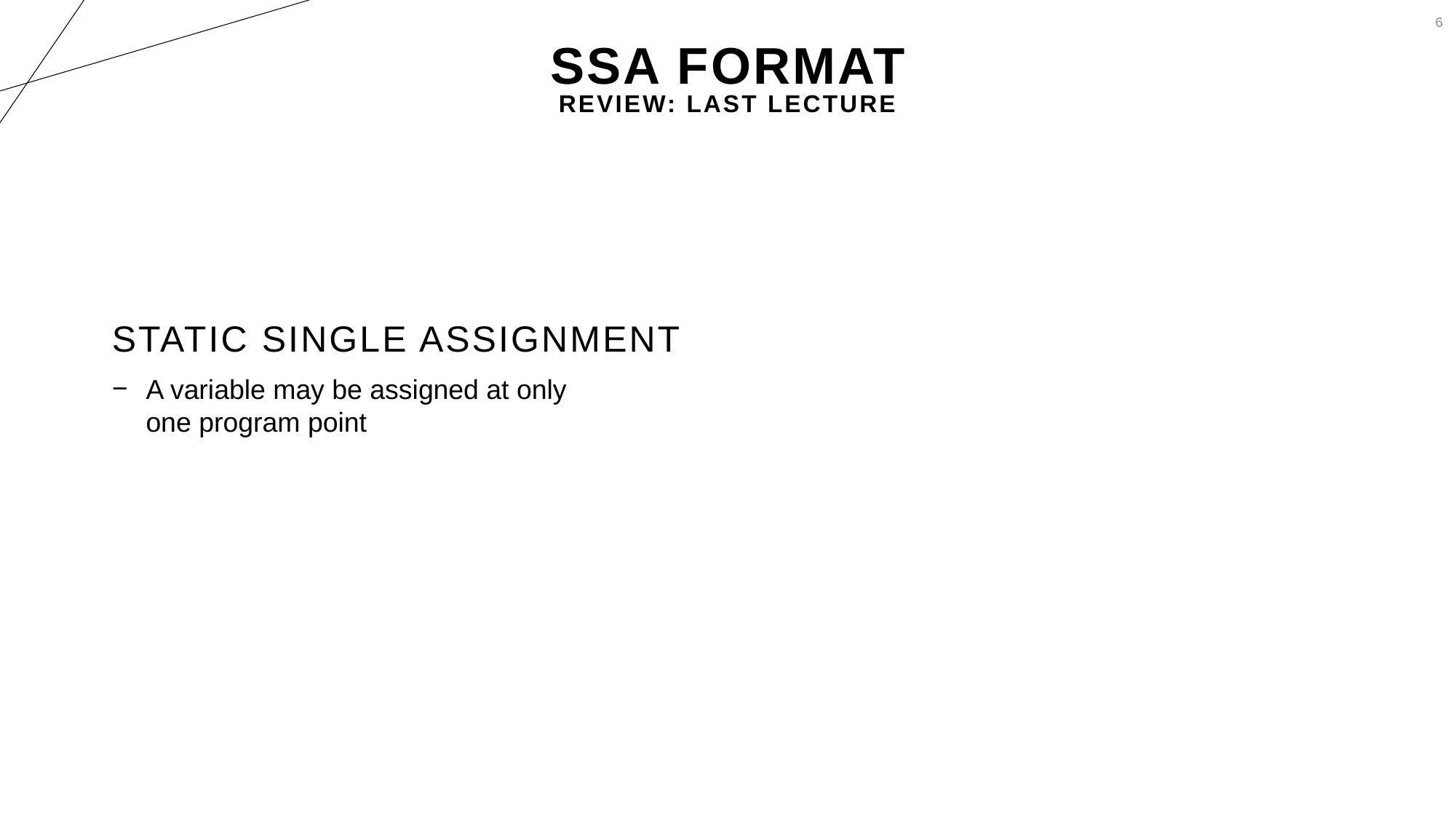

6
# SSA Format
Review: Last Lecture
Static single assignment
A variable may be assigned at only one program point